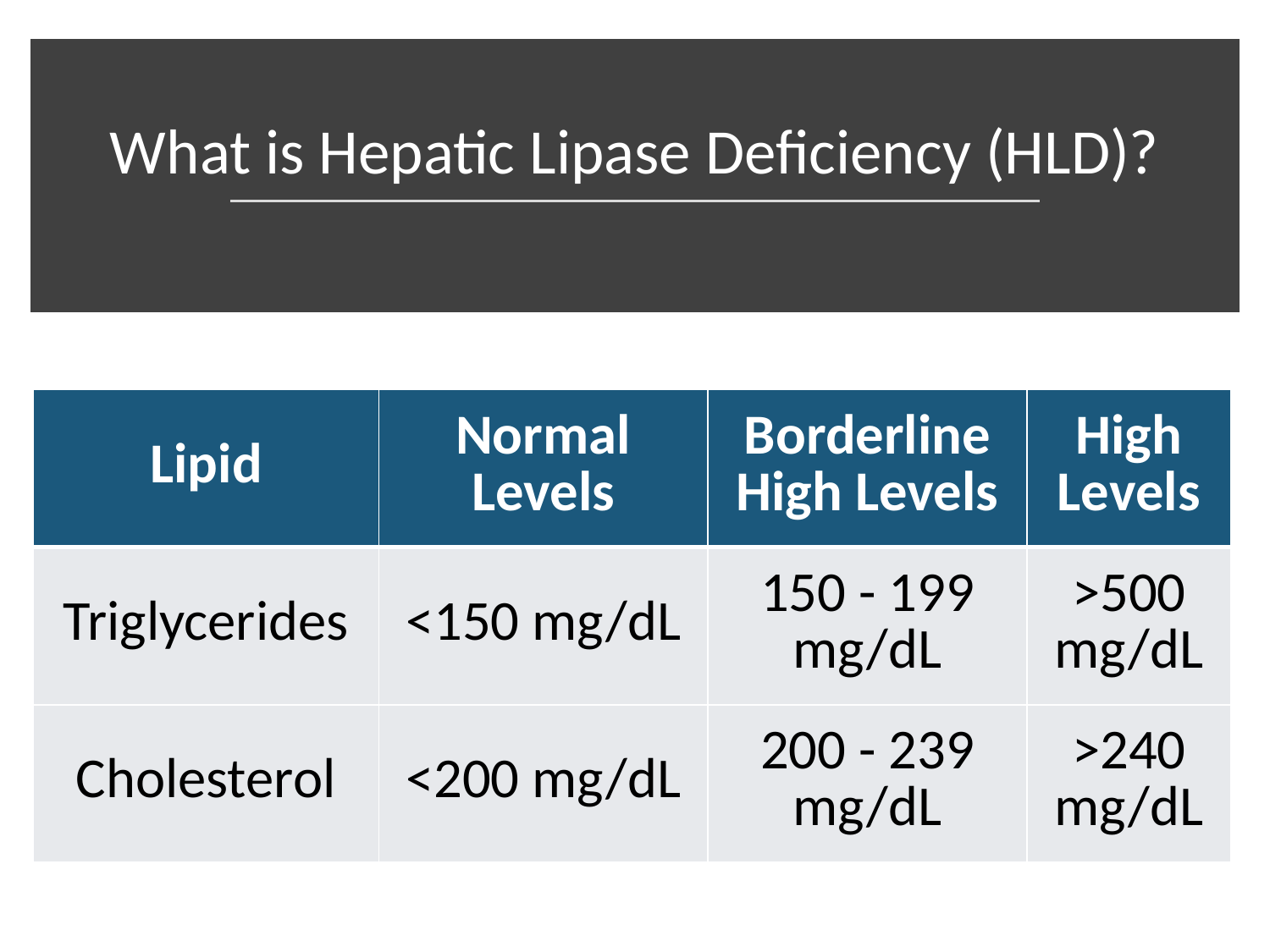

# What is Hepatic Lipase Deficiency (HLD)?
| Lipid | Normal Levels | Borderline High Levels | High Levels |
| --- | --- | --- | --- |
| Triglycerides | <150 mg/dL | 150 - 199 mg/dL | ​>500 mg/dL |
| Cholesterol | <200 mg/dL | 200 - 239 mg/dL | >240 mg/dL |